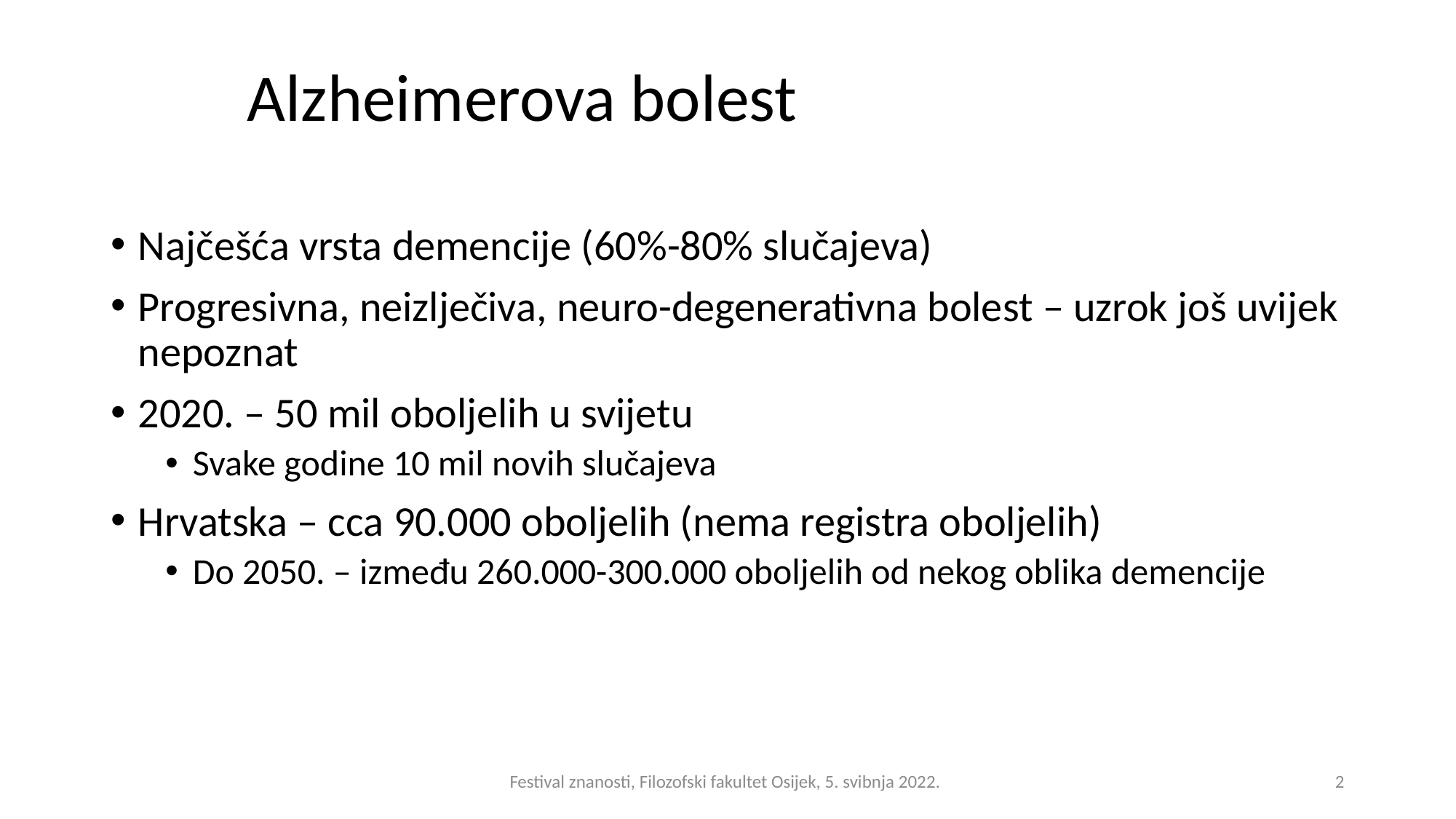

# Alzheimerova bolest
Najčešća vrsta demencije (60%-80% slučajeva)
Progresivna, neizlječiva, neuro-degenerativna bolest – uzrok još uvijek nepoznat
2020. – 50 mil oboljelih u svijetu
Svake godine 10 mil novih slučajeva
Hrvatska – cca 90.000 oboljelih (nema registra oboljelih)
Do 2050. – između 260.000-300.000 oboljelih od nekog oblika demencije

Festival znanosti, Filozofski fakultet Osijek, 5. svibnja 2022.
2